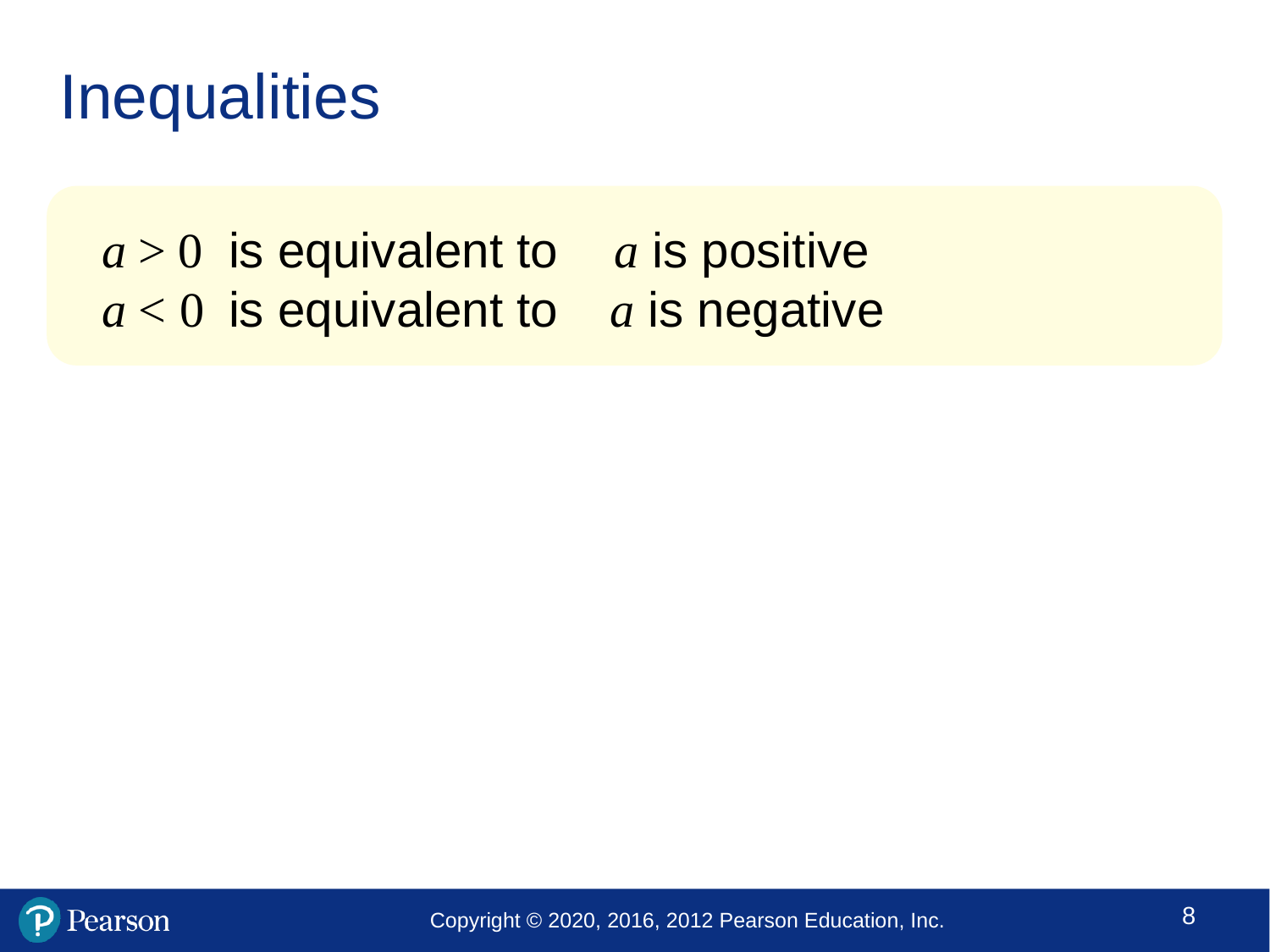

# Inequalities

a > 0 	is equivalent to    a is positive
a < 0 	is equivalent to 	a is negative